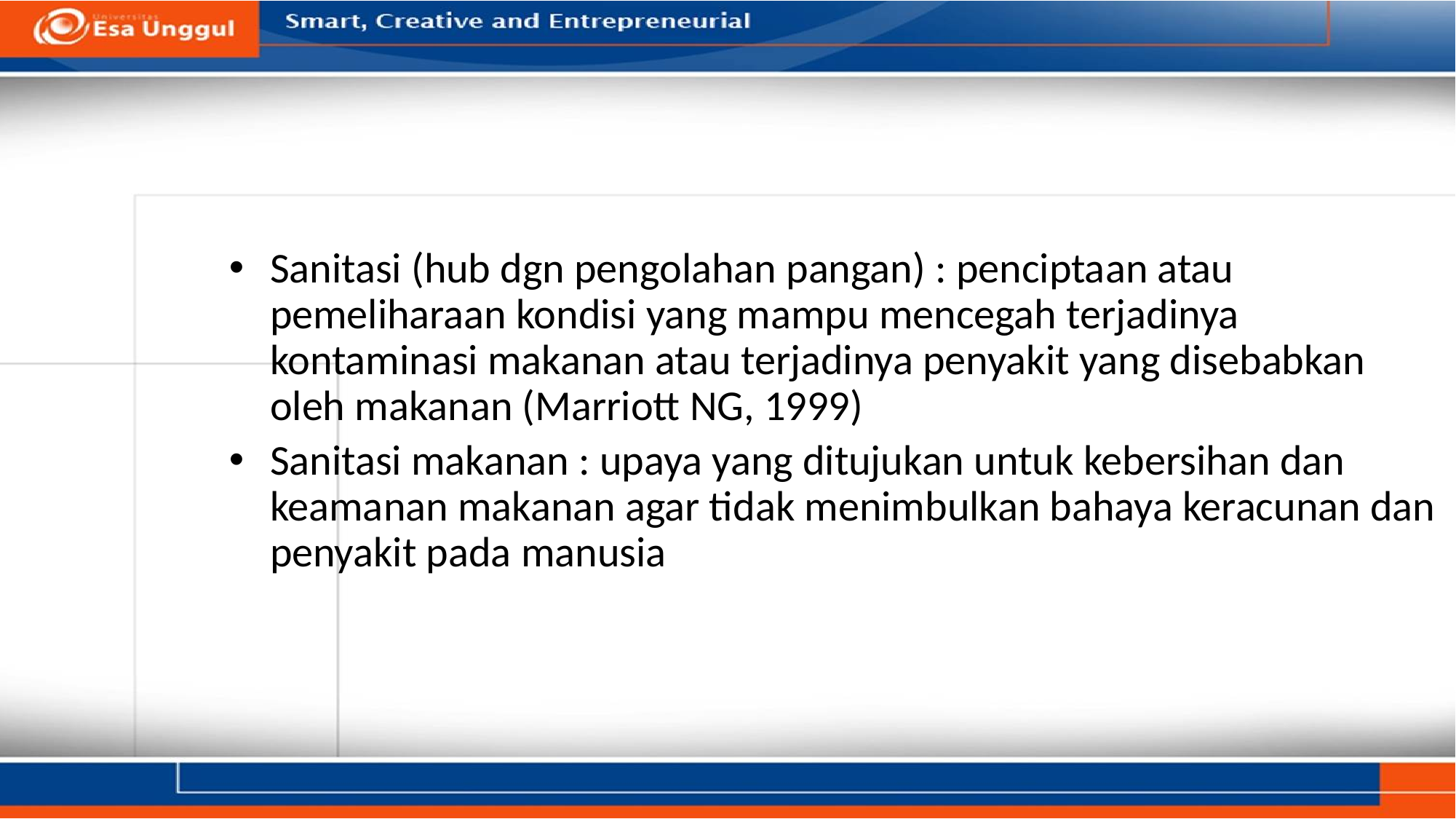

Sanitasi (hub dgn pengolahan pangan) : penciptaan atau pemeliharaan kondisi yang mampu mencegah terjadinya kontaminasi makanan atau terjadinya penyakit yang disebabkan oleh makanan (Marriott NG, 1999)
Sanitasi makanan : upaya yang ditujukan untuk kebersihan dan keamanan makanan agar tidak menimbulkan bahaya keracunan dan penyakit pada manusia